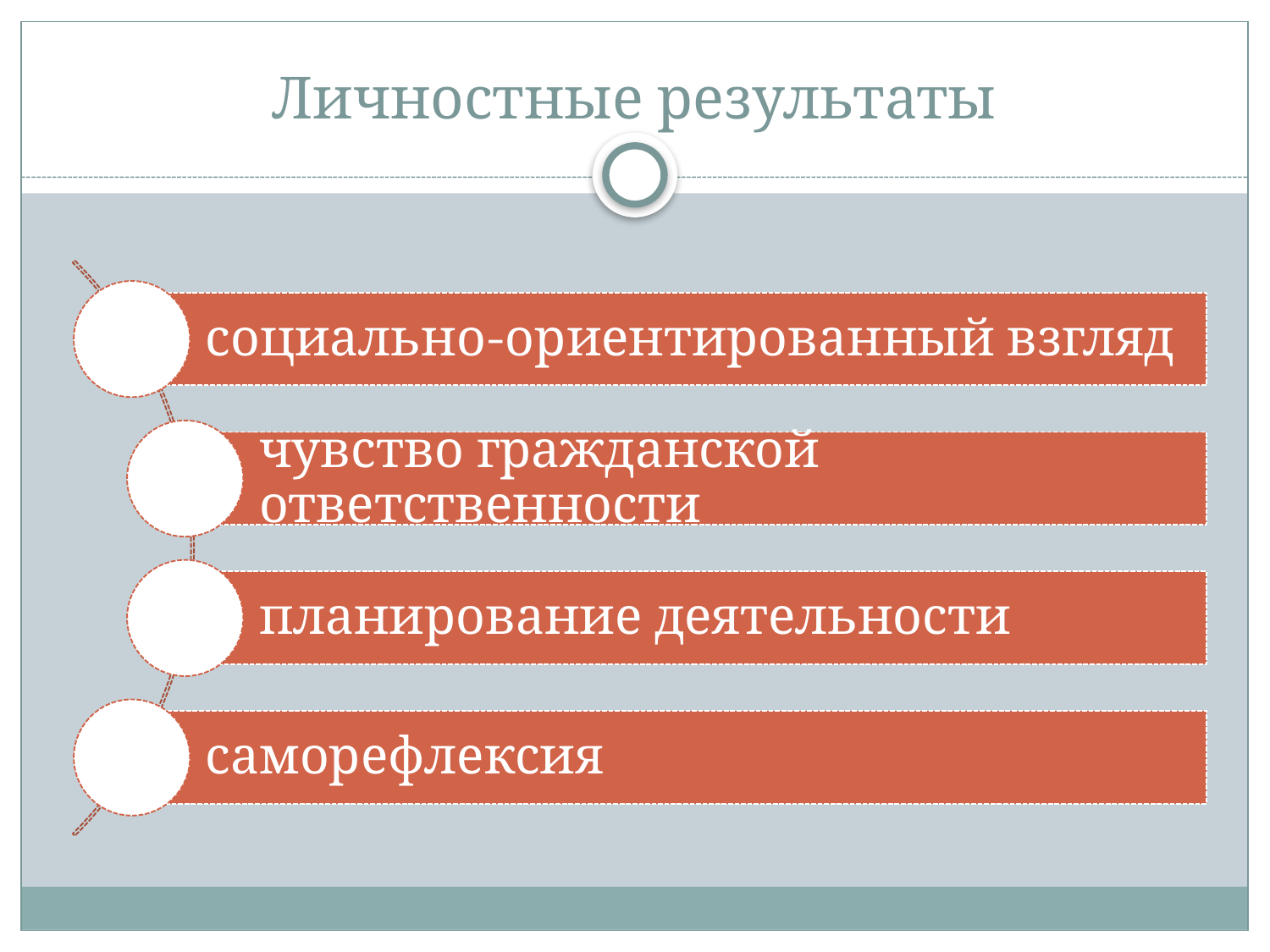

# Личностные результаты
социально-ориентированный взгляд
чувство гражданской ответственности
планирование деятельности
саморефлексия